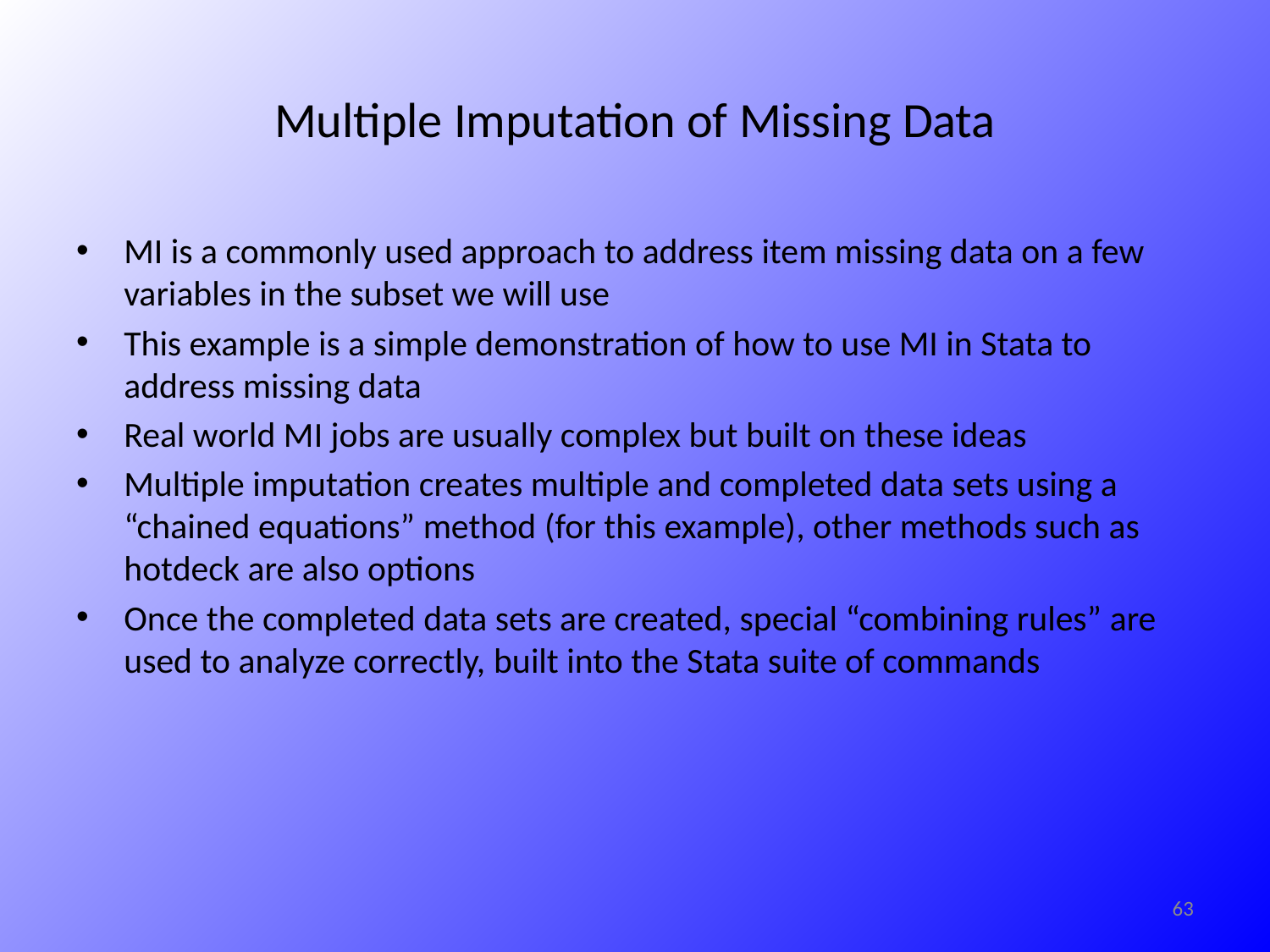

# Multiple Imputation of Missing Data
MI is a commonly used approach to address item missing data on a few variables in the subset we will use
This example is a simple demonstration of how to use MI in Stata to address missing data
Real world MI jobs are usually complex but built on these ideas
Multiple imputation creates multiple and completed data sets using a “chained equations” method (for this example), other methods such as hotdeck are also options
Once the completed data sets are created, special “combining rules” are used to analyze correctly, built into the Stata suite of commands
63